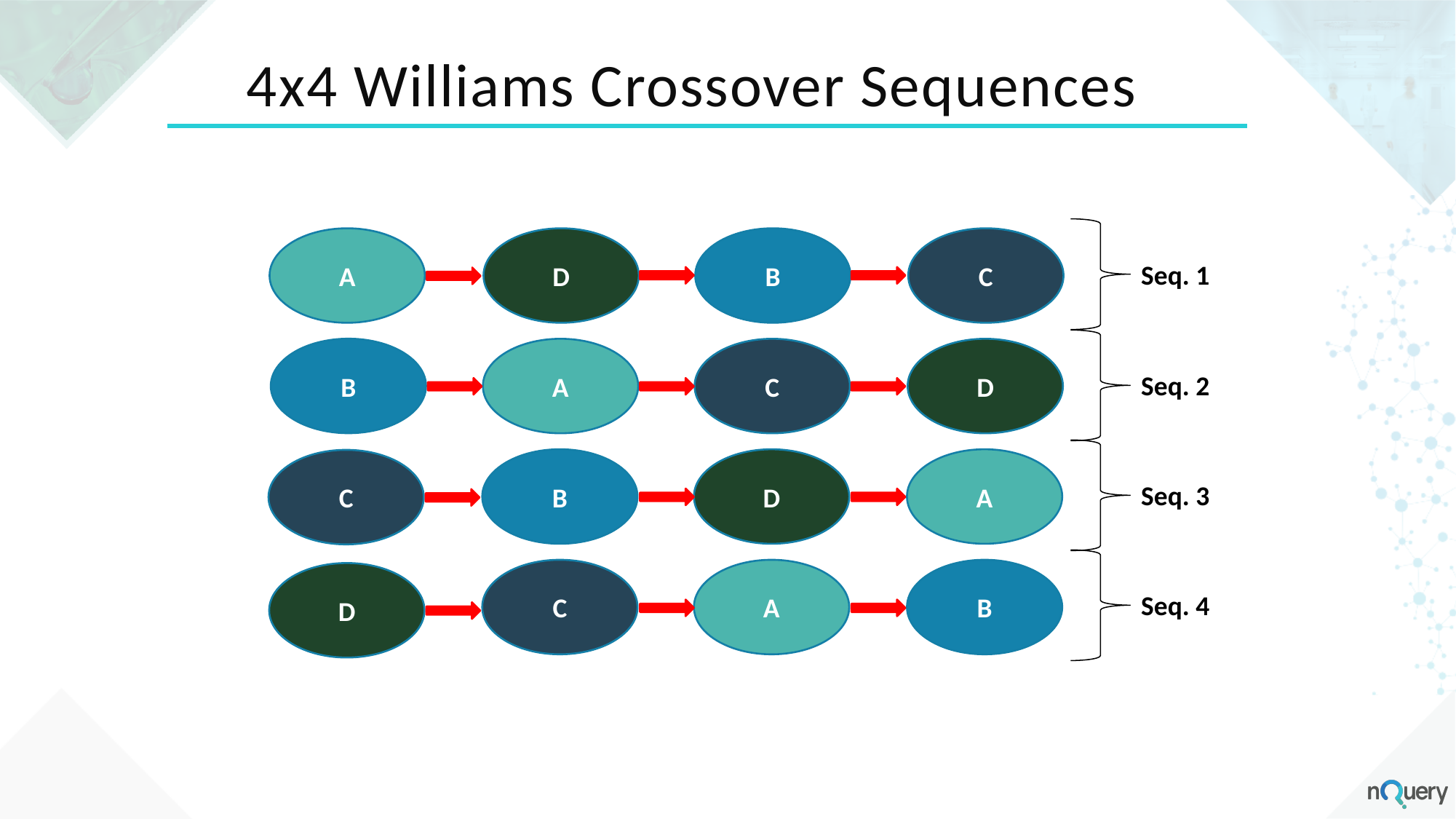

# 4x4 Williams Crossover Sequences

Seq. 1
D
A
B
C
B
C
D
A
C
D
A
B

Seq. 2

Seq. 3

Seq. 4
A

B

C

D